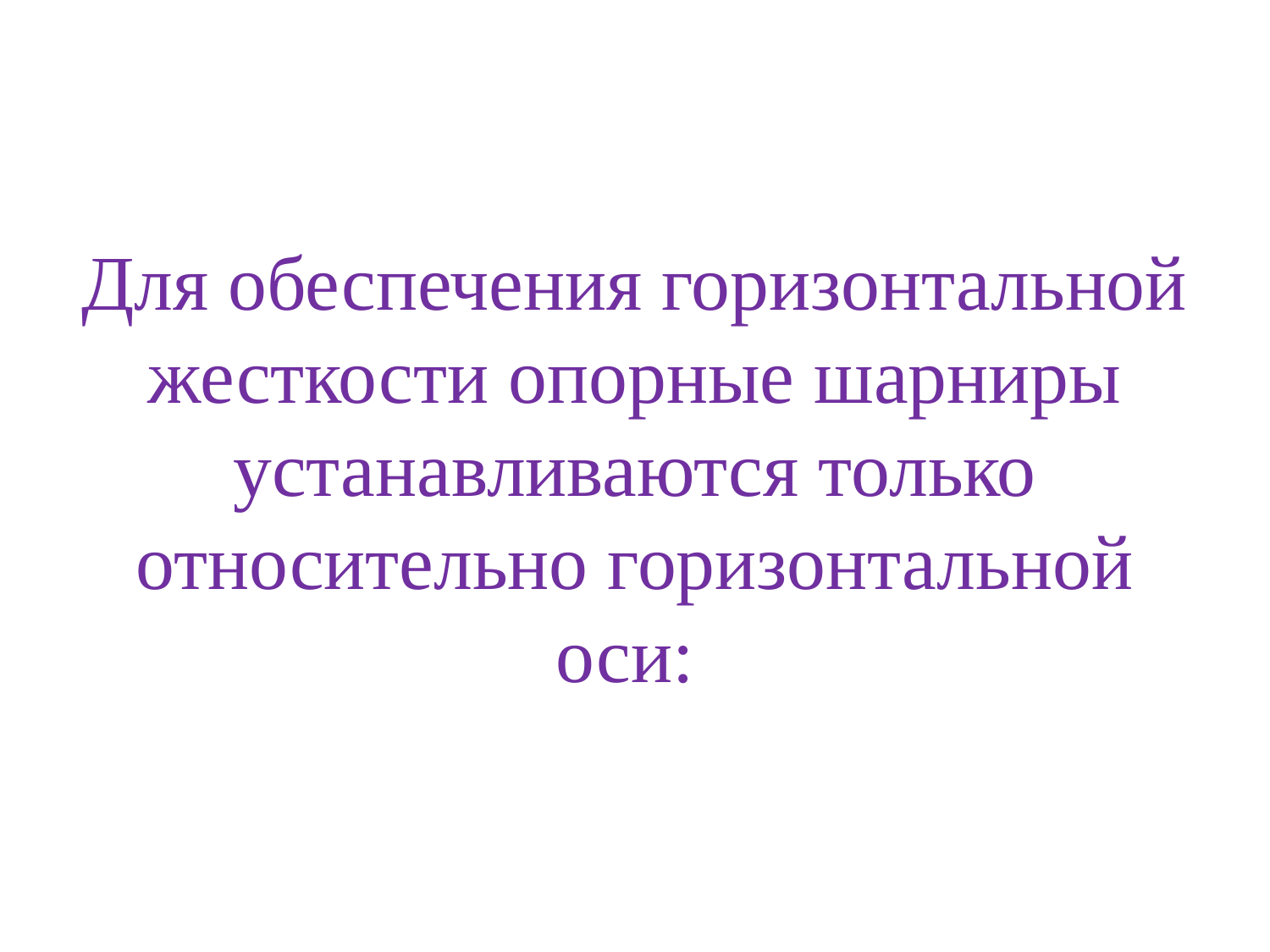

# Для обеспечения горизонтальной жесткости опорные шарниры устанавливаются только относительно горизонтальной оси: